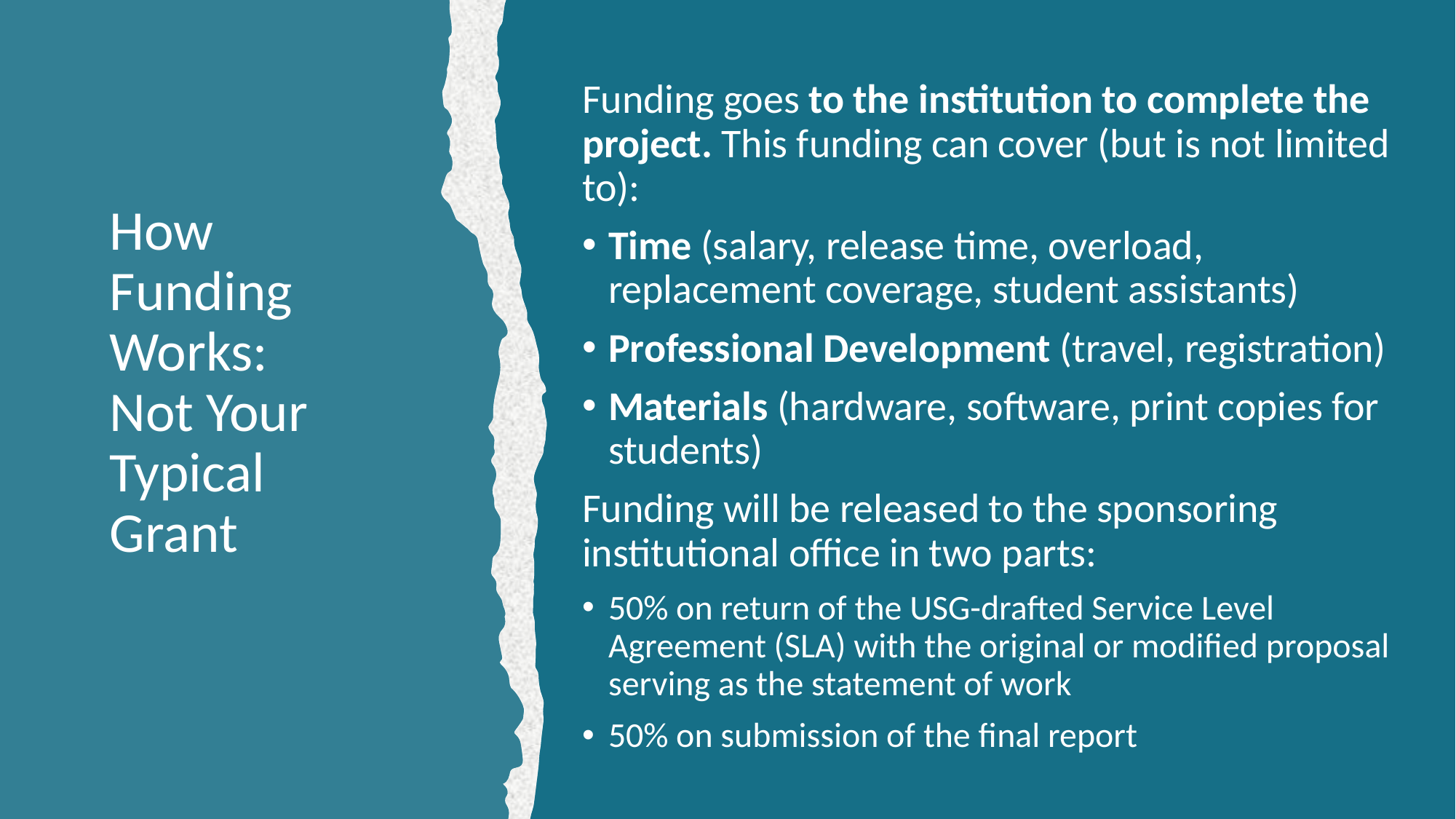

Funding goes to the institution to complete the project. This funding can cover (but is not limited to):
Time (salary, release time, overload, replacement coverage, student assistants)
Professional Development (travel, registration)
Materials (hardware, software, print copies for students)
Funding will be released to the sponsoring institutional office in two parts:
50% on return of the USG-drafted Service Level Agreement (SLA) with the original or modified proposal serving as the statement of work
50% on submission of the final report
# How Funding Works: Not Your Typical Grant